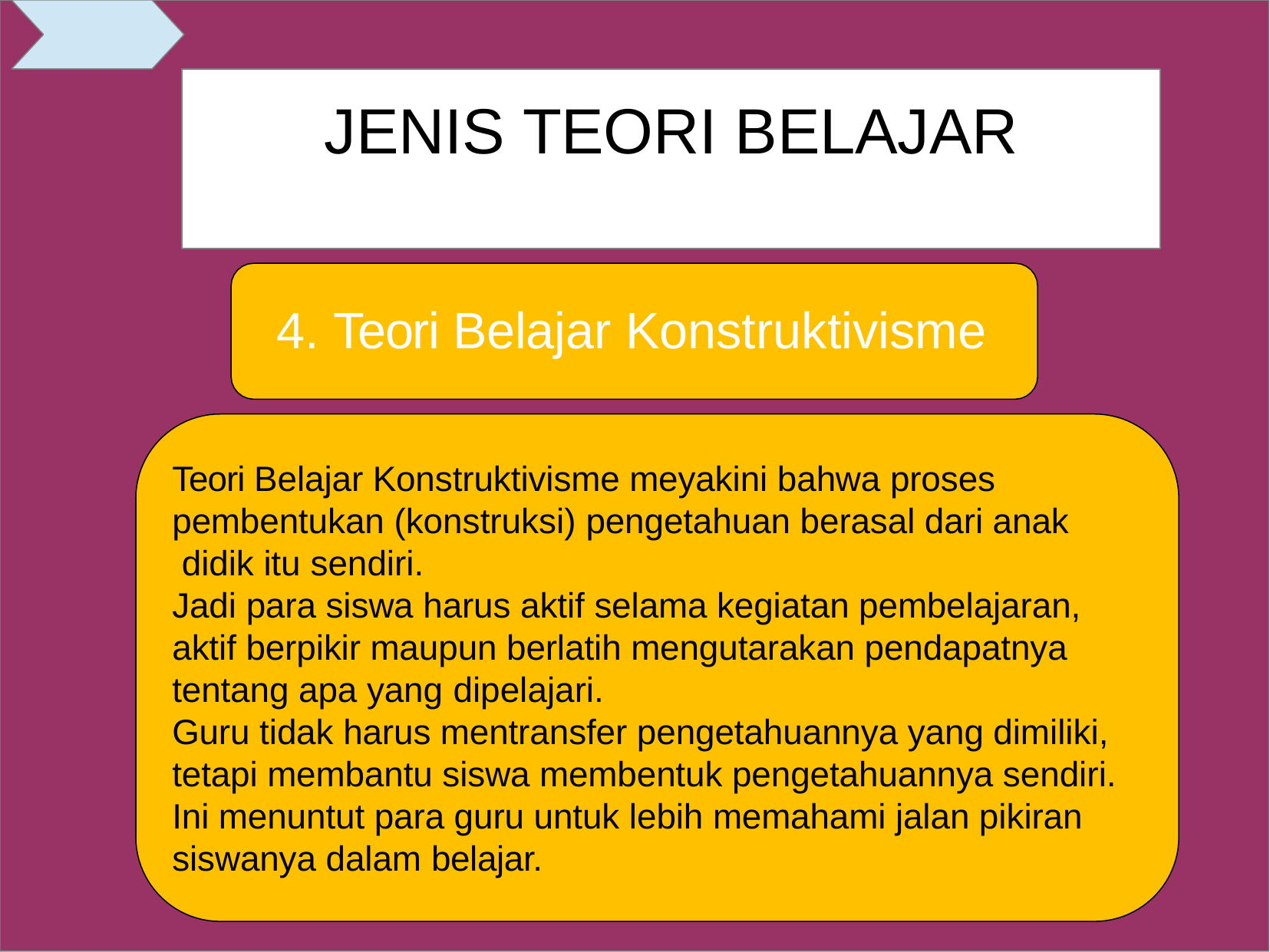

# JENIS TEORI BELAJAR

4. Teori Belajar Konstruktivisme

Teori Belajar Konstruktivisme meyakini bahwa proses  pembentukan (konstruksi) pengetahuan berasal dari anak  didik itu sendiri.
Jadi para siswa harus aktif selama kegiatan pembelajaran,  aktif berpikir maupun berlatih mengutarakan pendapatnya  tentang apa yang dipelajari.
Guru tidak harus mentransfer pengetahuannya yang dimiliki,  tetapi membantu siswa membentuk pengetahuannya sendiri.  Ini menuntut para guru untuk lebih memahami jalan pikiran  siswanya dalam belajar.